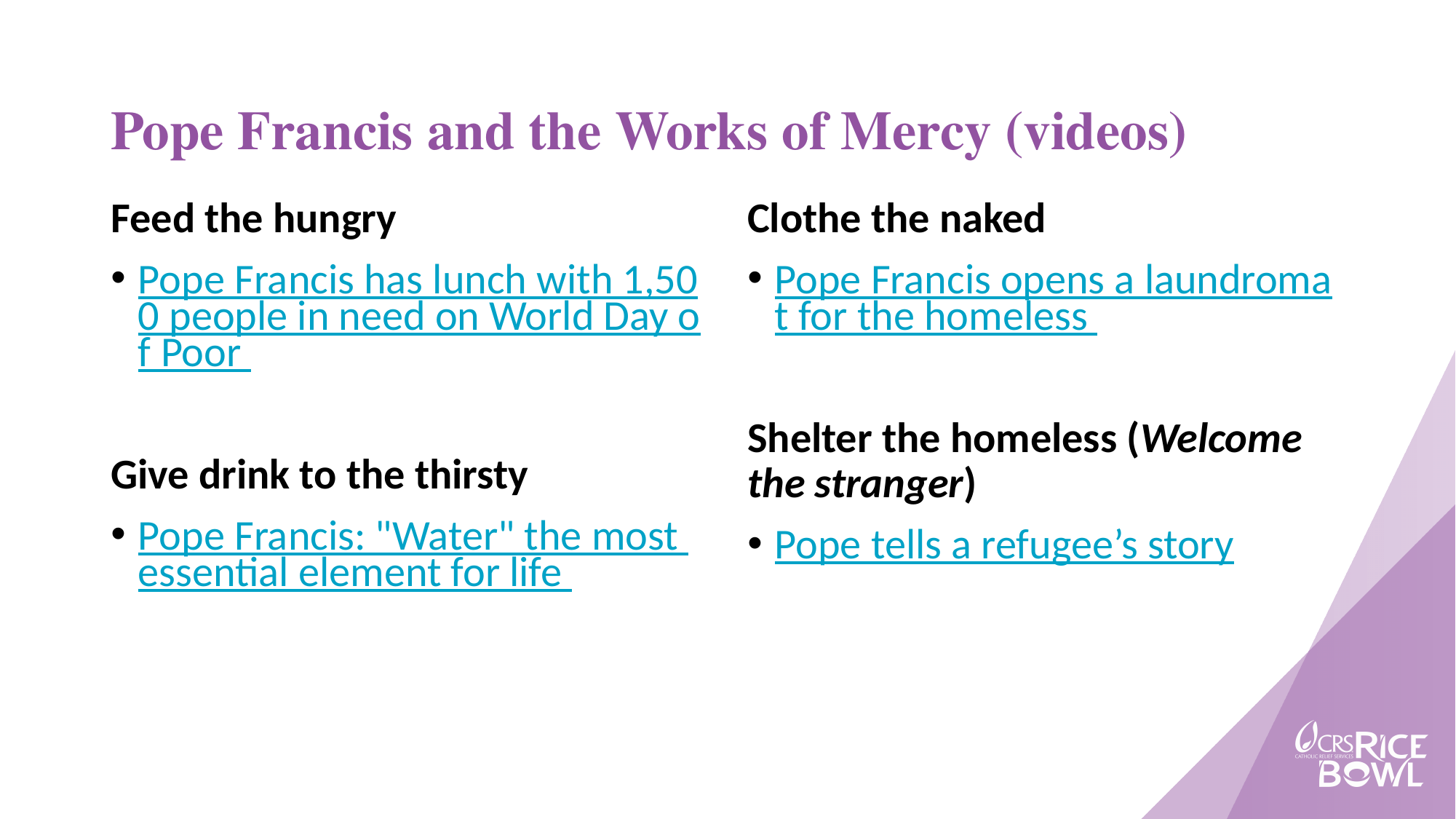

# Pope Francis and the Works of Mercy (videos)
Clothe the naked
Pope Francis opens a laundromat for the homeless

Shelter the homeless (Welcome the stranger)
Pope tells a refugee’s story

Feed the hungry
Pope Francis has lunch with 1,500 people in need on World Day of Poor

Give drink to the thirsty
Pope Francis: "Water" the most essential element for life